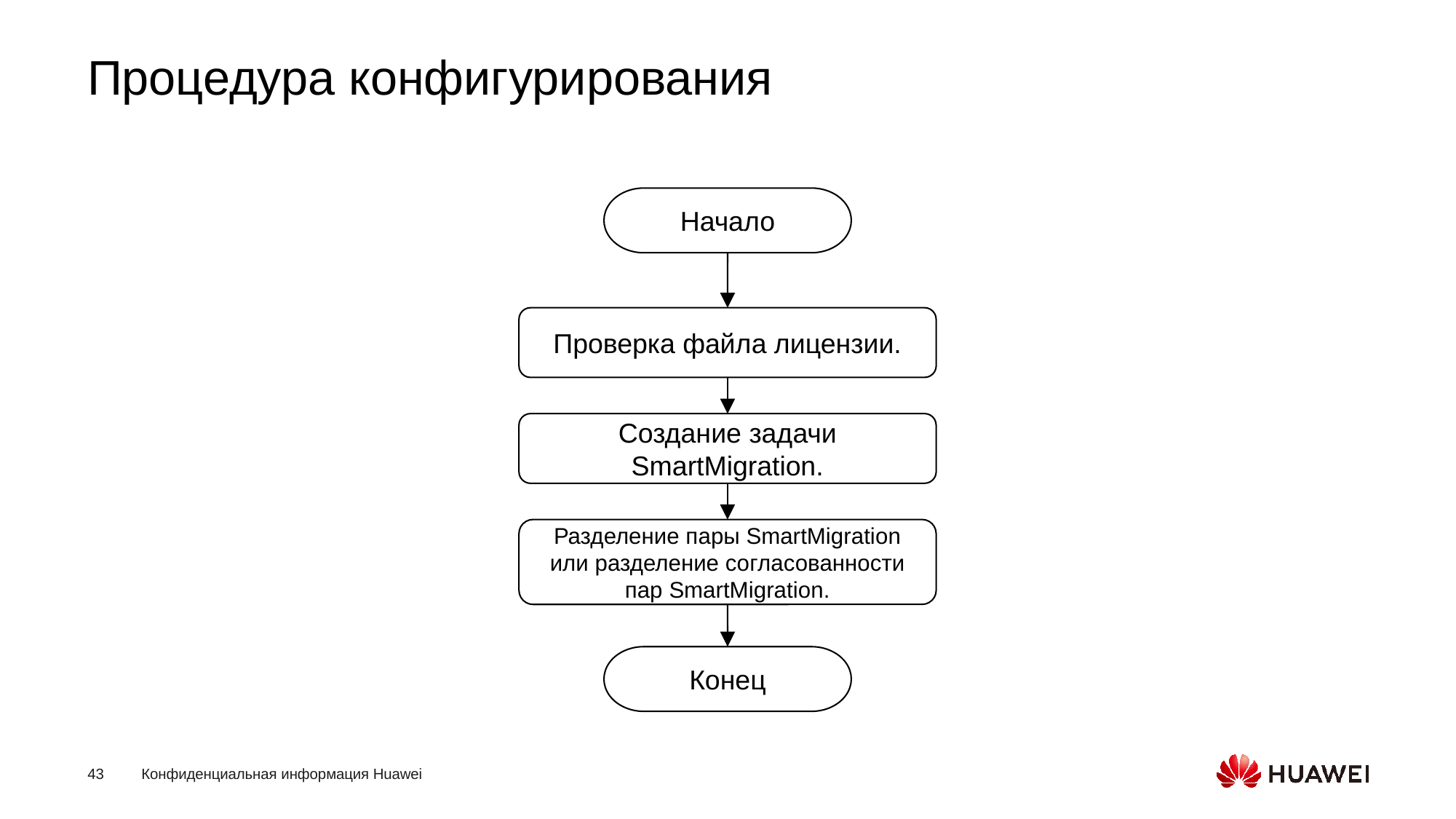

# Процедура конфигурирования
Начало
Проверка файла лицензии.
Создание задачи SmartMigration.
Разделение пары SmartMigration или разделение согласованности пар SmartMigration.
Конец